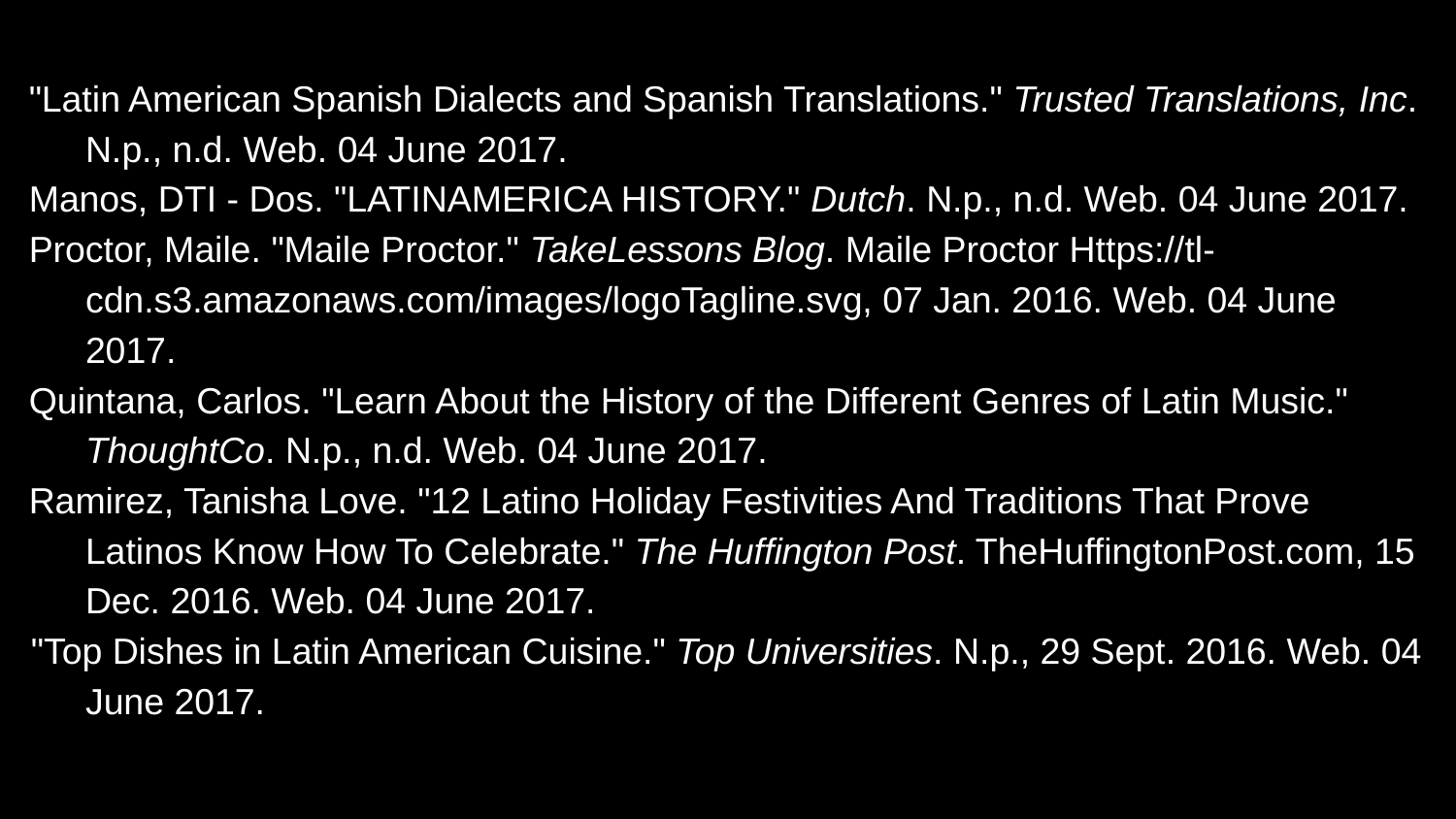

"Latin American Spanish Dialects and Spanish Translations." Trusted Translations, Inc. N.p., n.d. Web. 04 June 2017.
Manos, DTI - Dos. "LATINAMERICA HISTORY." Dutch. N.p., n.d. Web. 04 June 2017.
Proctor, Maile. "Maile Proctor." TakeLessons Blog. Maile Proctor Https://tl-cdn.s3.amazonaws.com/images/logoTagline.svg, 07 Jan. 2016. Web. 04 June 2017.
Quintana, Carlos. "Learn About the History of the Different Genres of Latin Music." ThoughtCo. N.p., n.d. Web. 04 June 2017.
Ramirez, Tanisha Love. "12 Latino Holiday Festivities And Traditions That Prove Latinos Know How To Celebrate." The Huffington Post. TheHuffingtonPost.com, 15 Dec. 2016. Web. 04 June 2017.
"Top Dishes in Latin American Cuisine." Top Universities. N.p., 29 Sept. 2016. Web. 04 June 2017.